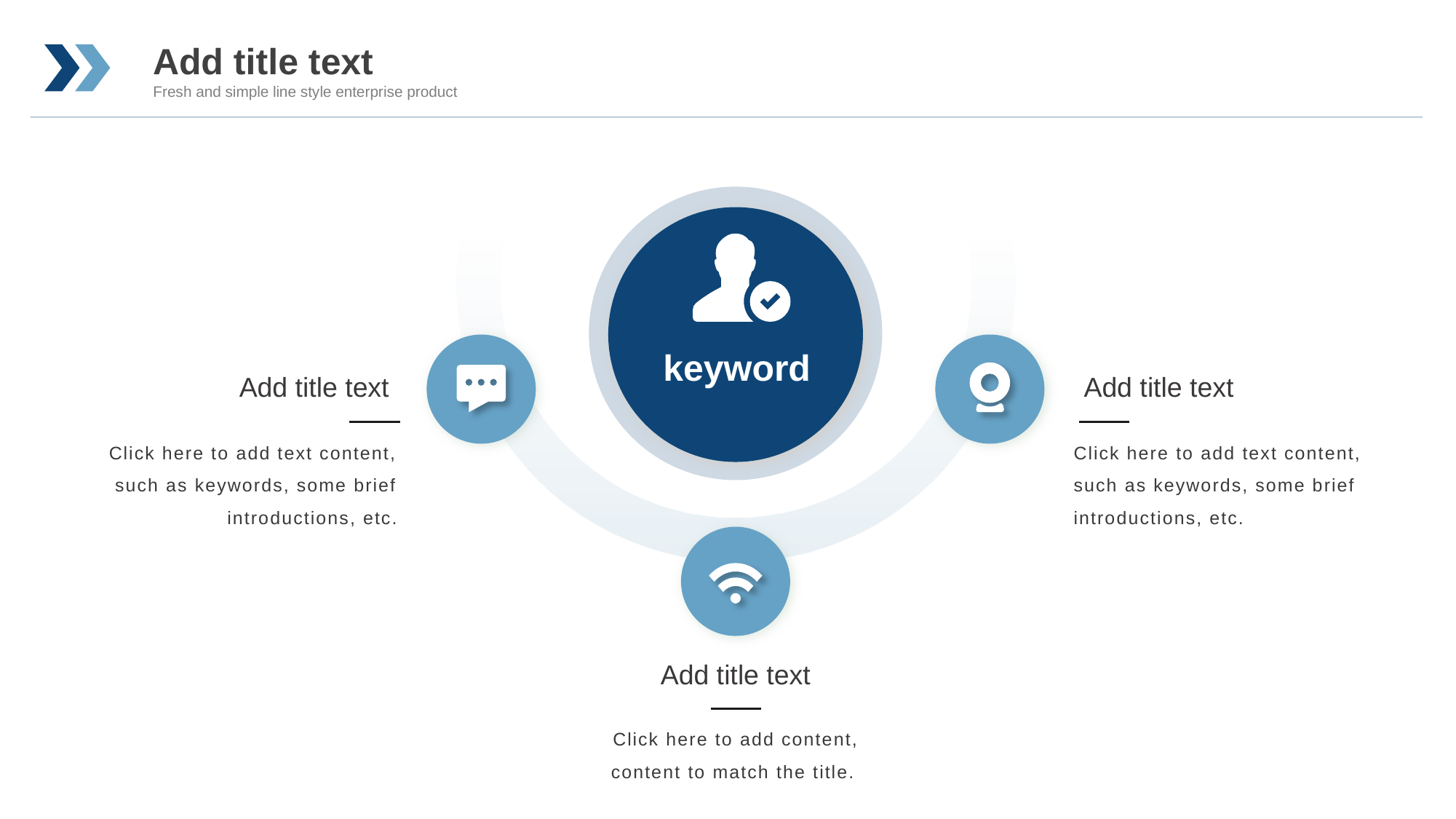

Add title text
Fresh and simple line style enterprise product

keyword

Add title text
Add title text
Click here to add text content, such as keywords, some brief introductions, etc.
Click here to add text content, such as keywords, some brief introductions, etc.

Add title text
Click here to add content, content to match the title.